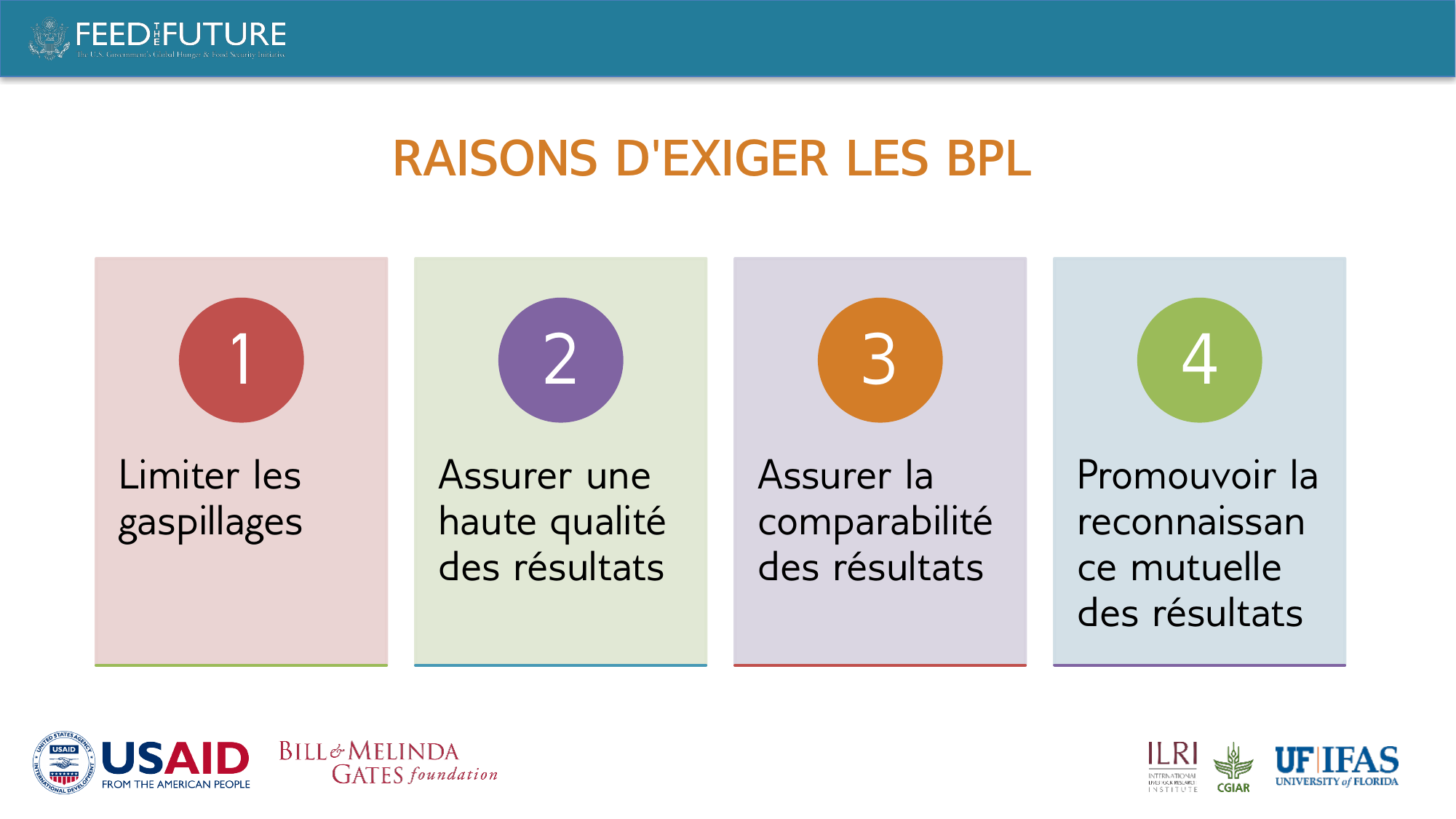

# Raisons d'exiger Les BPL
Limiter les gaspillages
1
Assurer une haute qualité des résultats
2
Assurer la comparabilité des résultats
3
Promouvoir la reconnaissance mutuelle des résultats
4